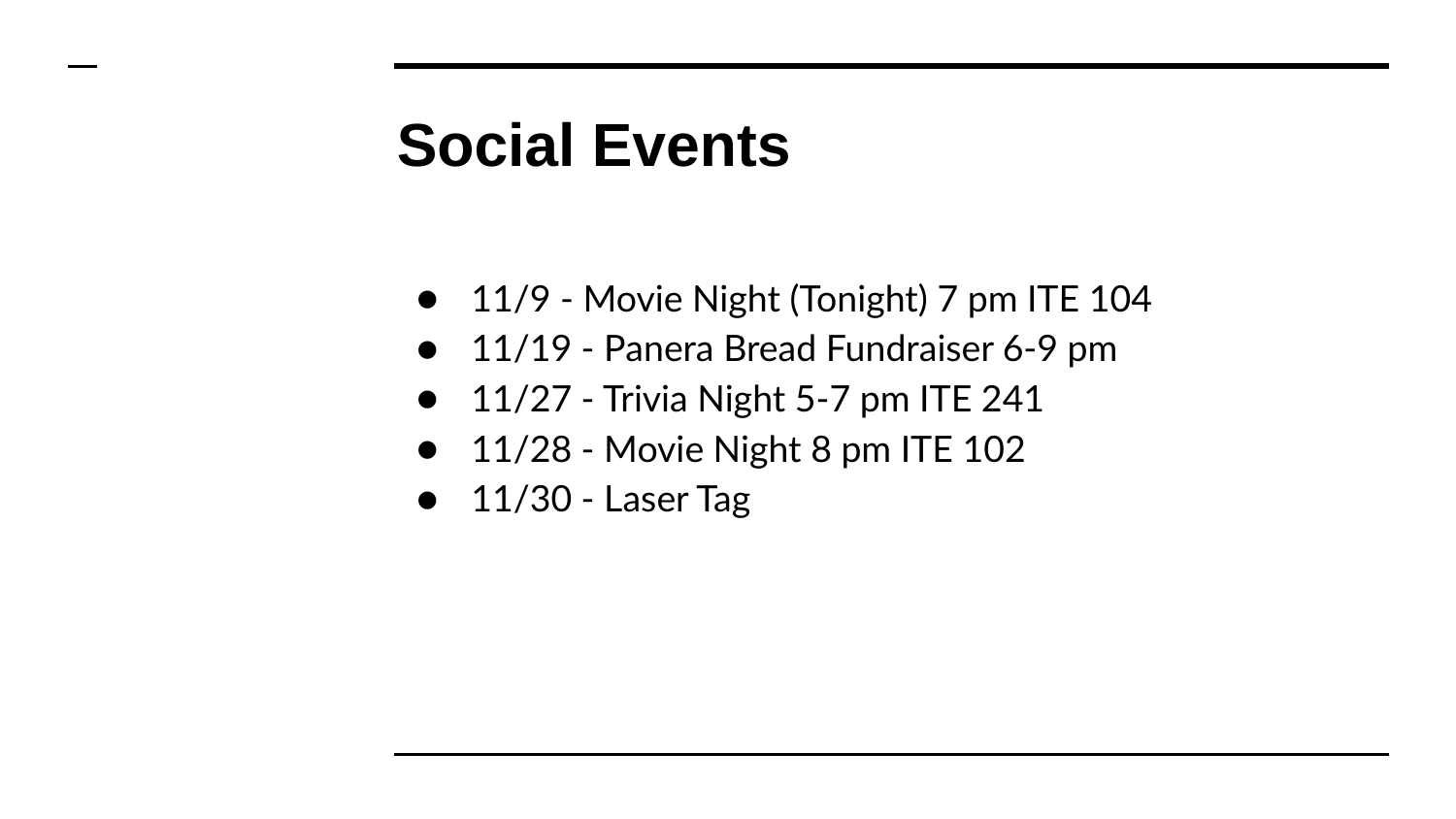

# Social Events
11/9 - Movie Night (Tonight) 7 pm ITE 104
11/19 - Panera Bread Fundraiser 6-9 pm
11/27 - Trivia Night 5-7 pm ITE 241
11/28 - Movie Night 8 pm ITE 102
11/30 - Laser Tag